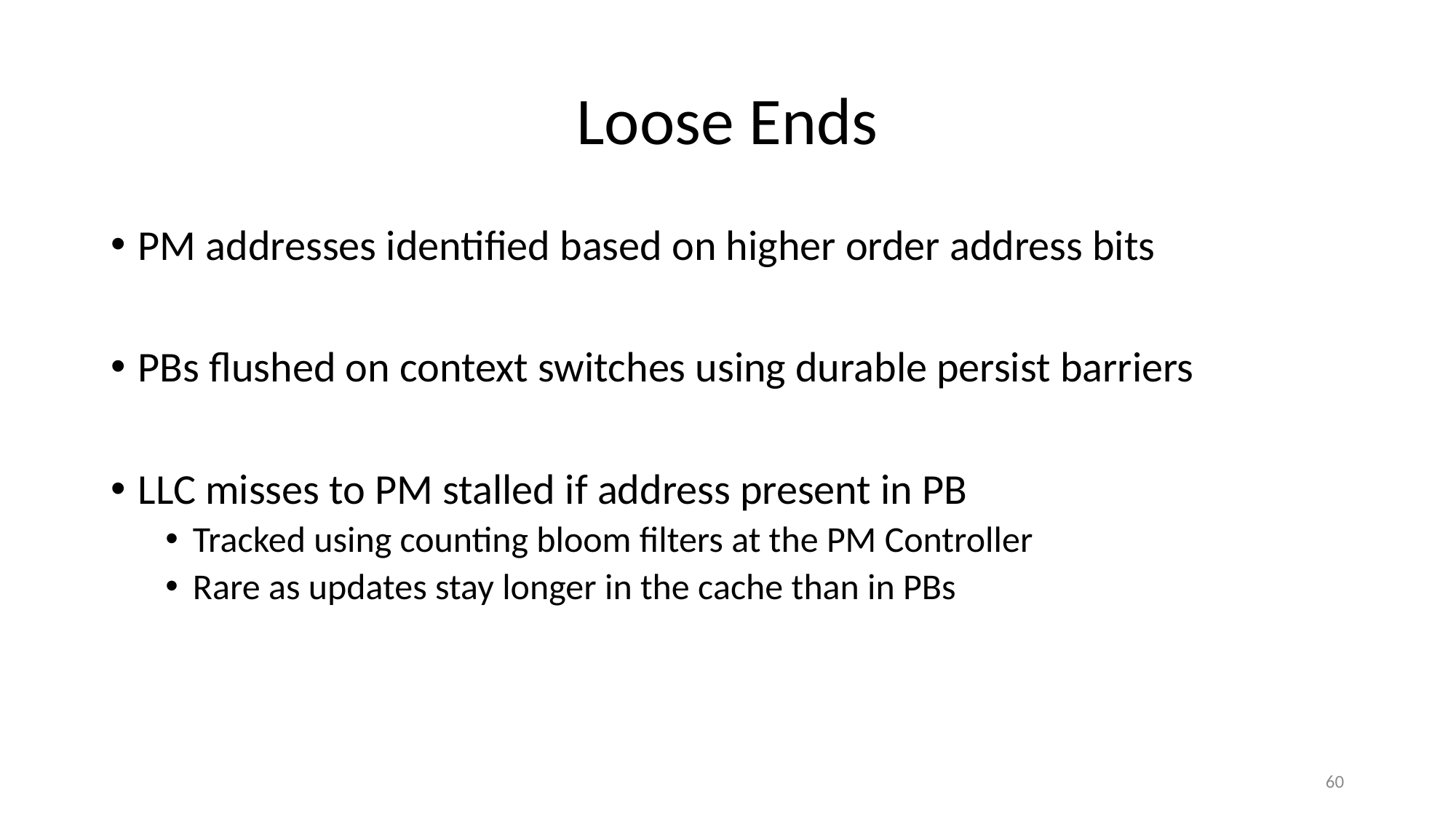

# Loose Ends
PM addresses identified based on higher order address bits

PBs flushed on context switches using durable persist barriers

LLC misses to PM stalled if address present in PB
Tracked using counting bloom filters at the PM Controller
Rare as updates stay longer in the cache than in PBs

60